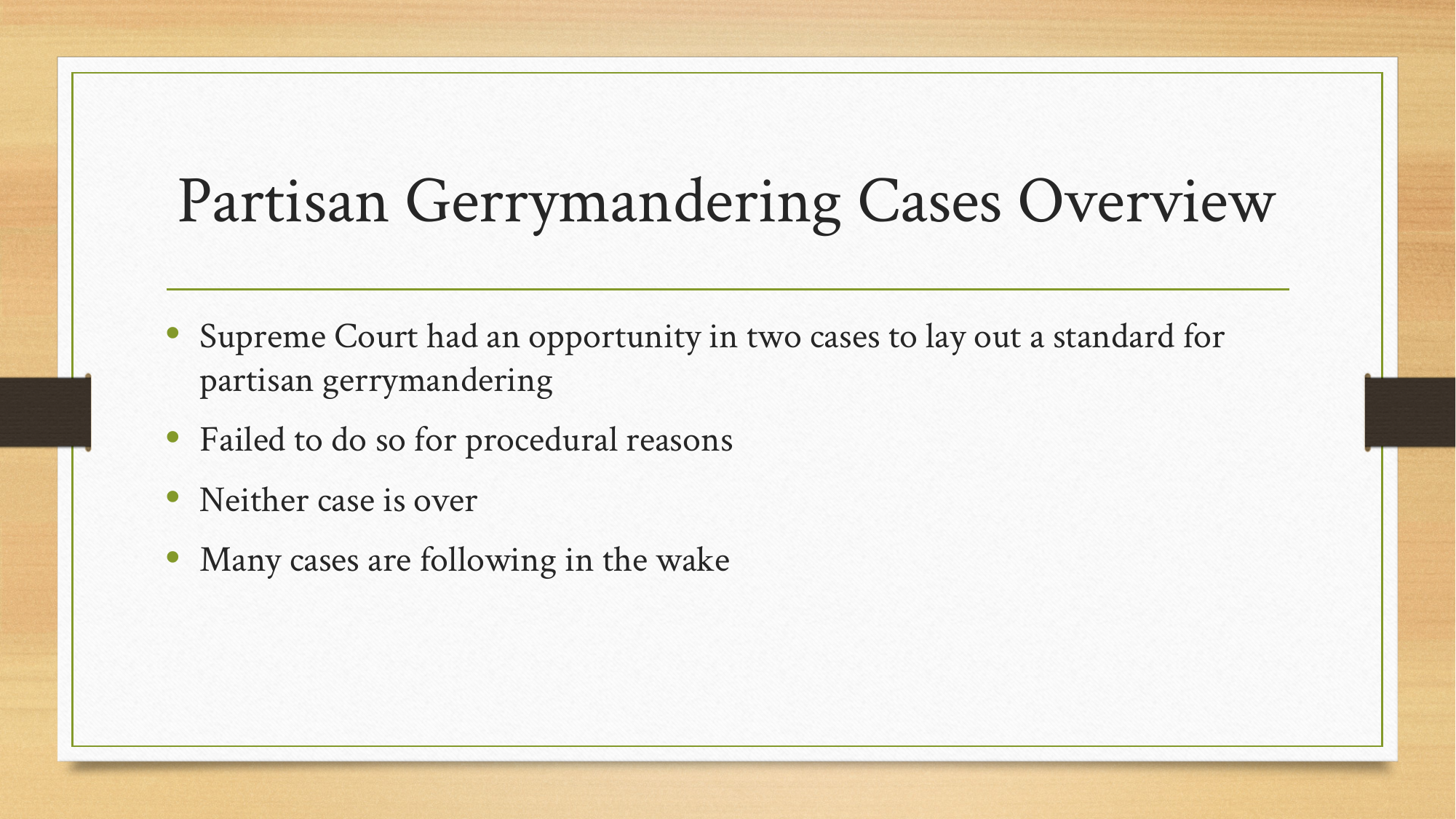

# Partisan Gerrymandering Cases Overview
Supreme Court had an opportunity in two cases to lay out a standard for partisan gerrymandering
Failed to do so for procedural reasons
Neither case is over
Many cases are following in the wake